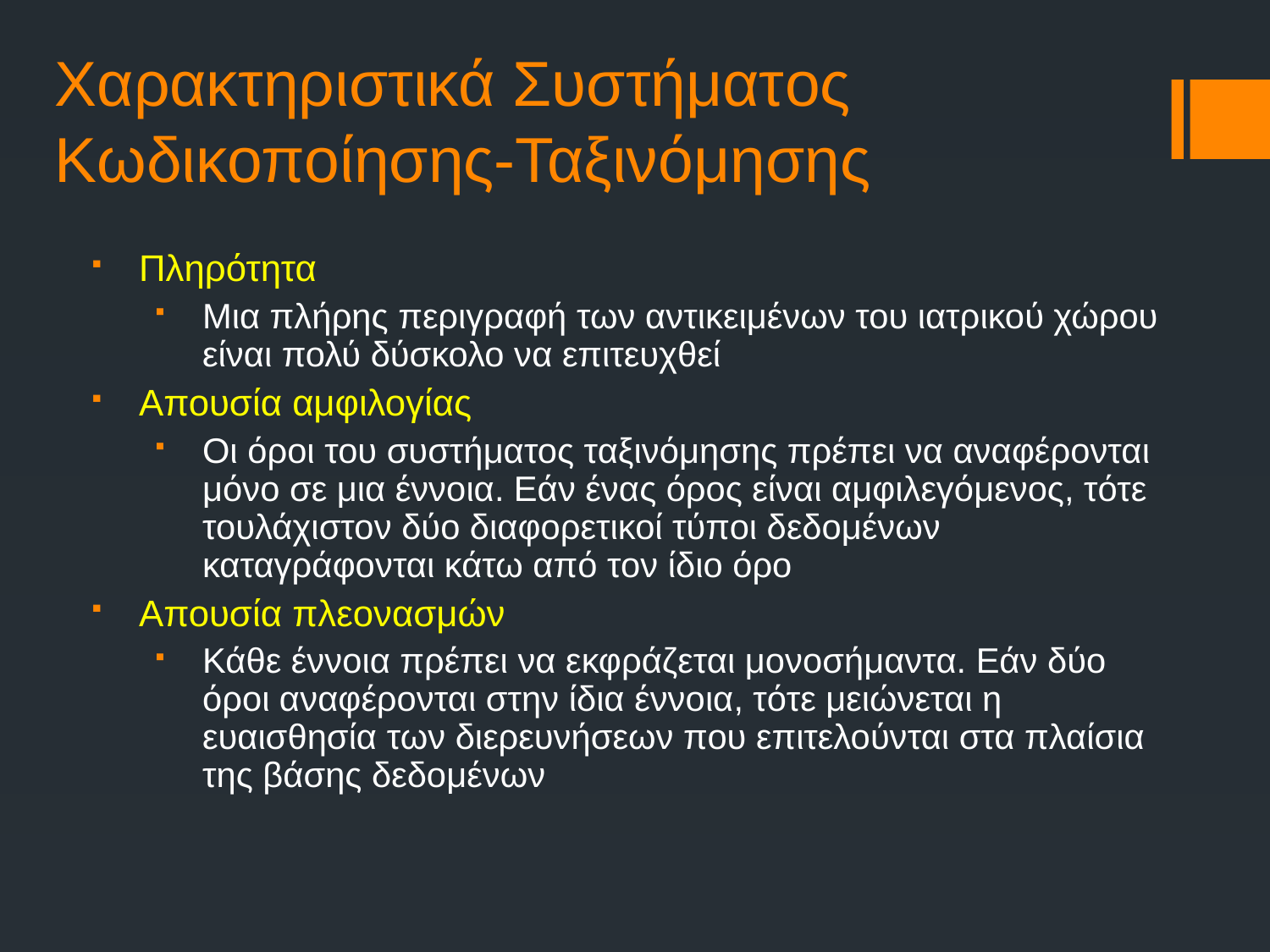

Χαρακτηριστικά Συστήματος Κωδικοποίησης-Ταξινόμησης
Πληρότητα
Μια πλήρης περιγραφή των αντικειμένων του ιατρικού χώρου είναι πολύ δύσκολο να επιτευχθεί
Απουσία αμφιλογίας
Οι όροι του συστήματος ταξινόμησης πρέπει να αναφέρονται μόνο σε μια έννοια. Εάν ένας όρος είναι αμφιλεγόμενος, τότε τουλάχιστον δύο διαφορετικοί τύποι δεδομένων καταγράφονται κάτω από τον ίδιο όρο
Απουσία πλεονασμών
Κάθε έννοια πρέπει να εκφράζεται μονοσήμαντα. Εάν δύο όροι αναφέρονται στην ίδια έννοια, τότε μειώνεται η ευαισθησία των διερευνήσεων που επιτελούνται στα πλαίσια της βάσης δεδομένων